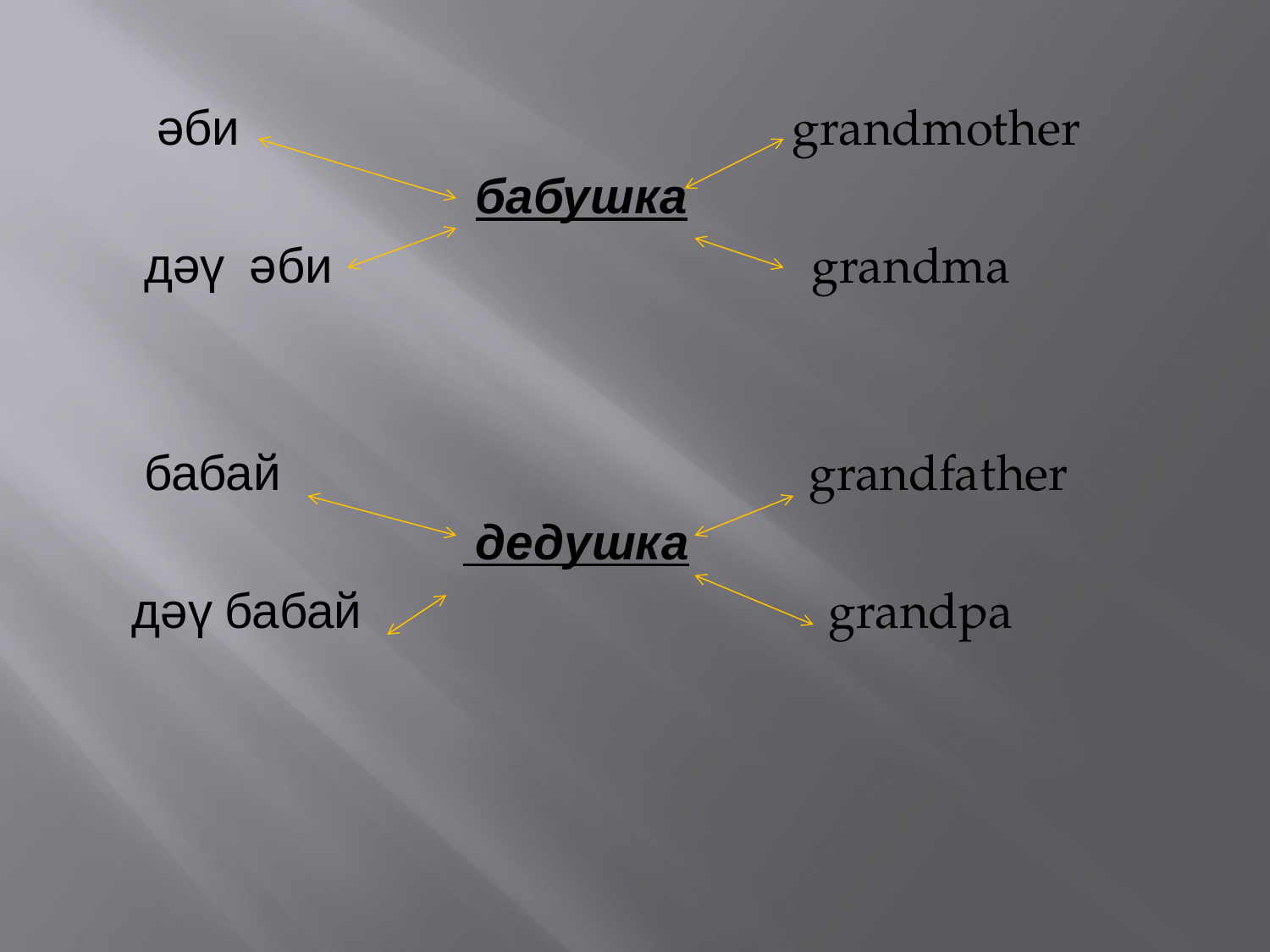

әби                                             grandmother
                               бабушка
    дәү  әби                                       grandma

    бабай                                           grandfather
                               дедушка
   дәү бабай                                      grandpa